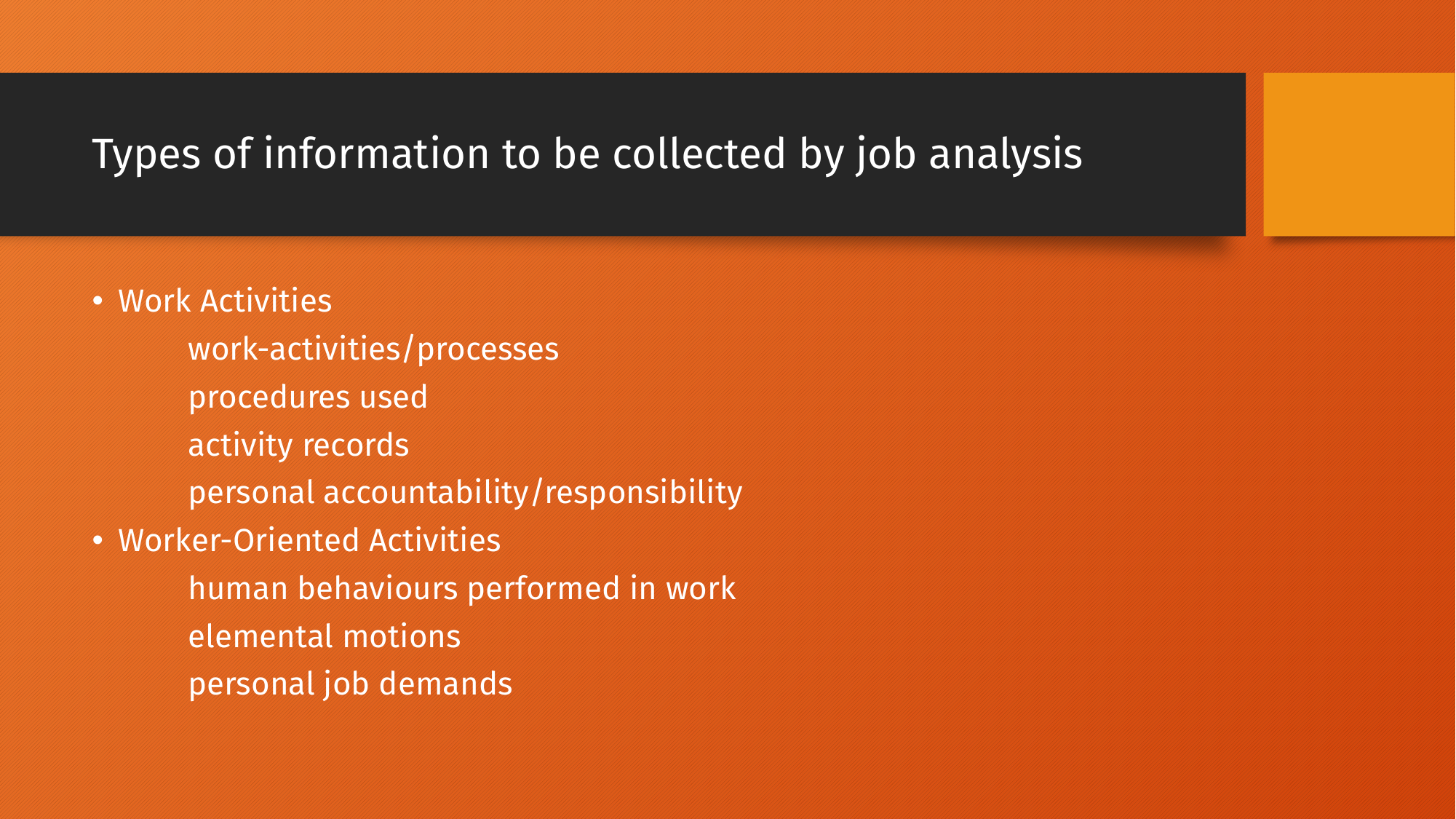

# Types of information to be collected by job analysis
Work Activities
	work-activities/processes
	procedures used
	activity records
	personal accountability/responsibility
Worker-Oriented Activities
	human behaviours performed in work
	elemental motions
	personal job demands